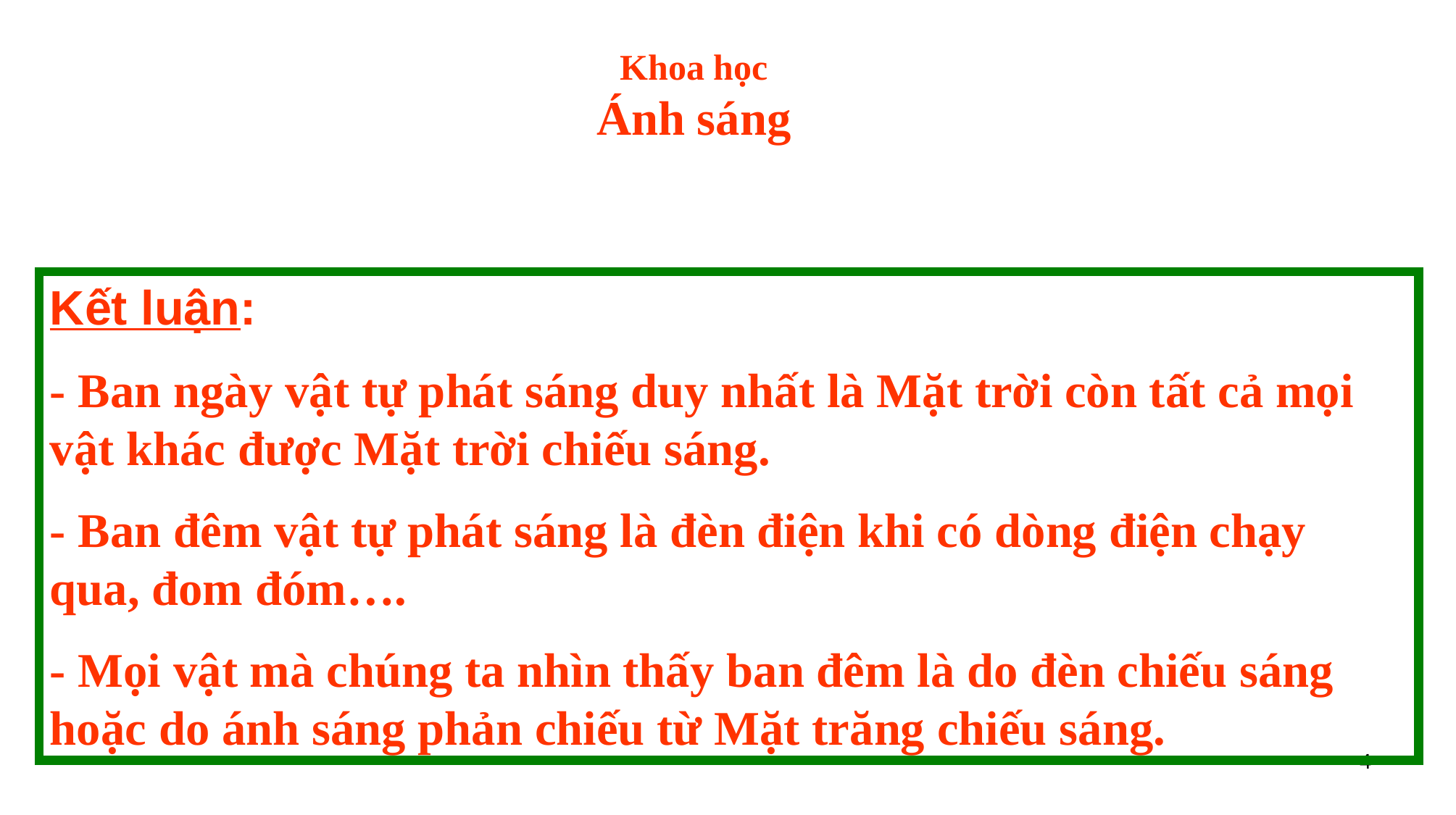

Khoa học
Ánh sáng
Kết luận:
- Ban ngày vật tự phát sáng duy nhất là Mặt trời còn tất cả mọi vật khác được Mặt trời chiếu sáng.
- Ban đêm vật tự phát sáng là đèn điện khi có dòng điện chạy qua, đom đóm….
- Mọi vật mà chúng ta nhìn thấy ban đêm là do đèn chiếu sáng hoặc do ánh sáng phản chiếu từ Mặt trăng chiếu sáng.
4